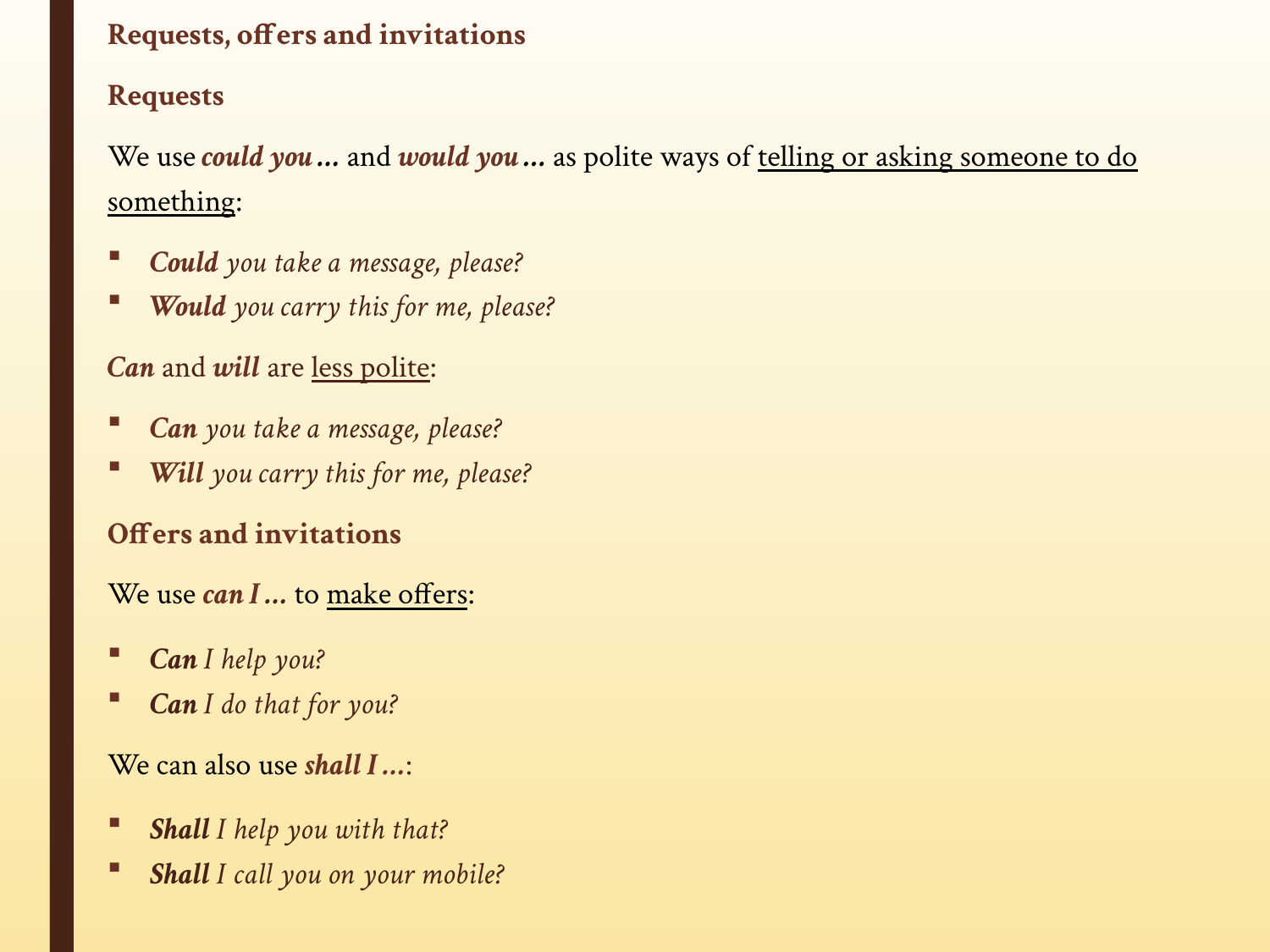

Requests, offers and invitations

Requests

We use could you … and would you … as polite ways of telling or asking someone to do something:

Could you take a message, please?
Would you carry this for me, please?

Can and will are less polite:

Can you take a message, please?
Will you carry this for me, please?

Offers and invitations

We use can I … to make offers:

Can I help you?
Can I do that for you?

We can also use shall I …:

Shall I help you with that?
Shall I call you on your mobile?